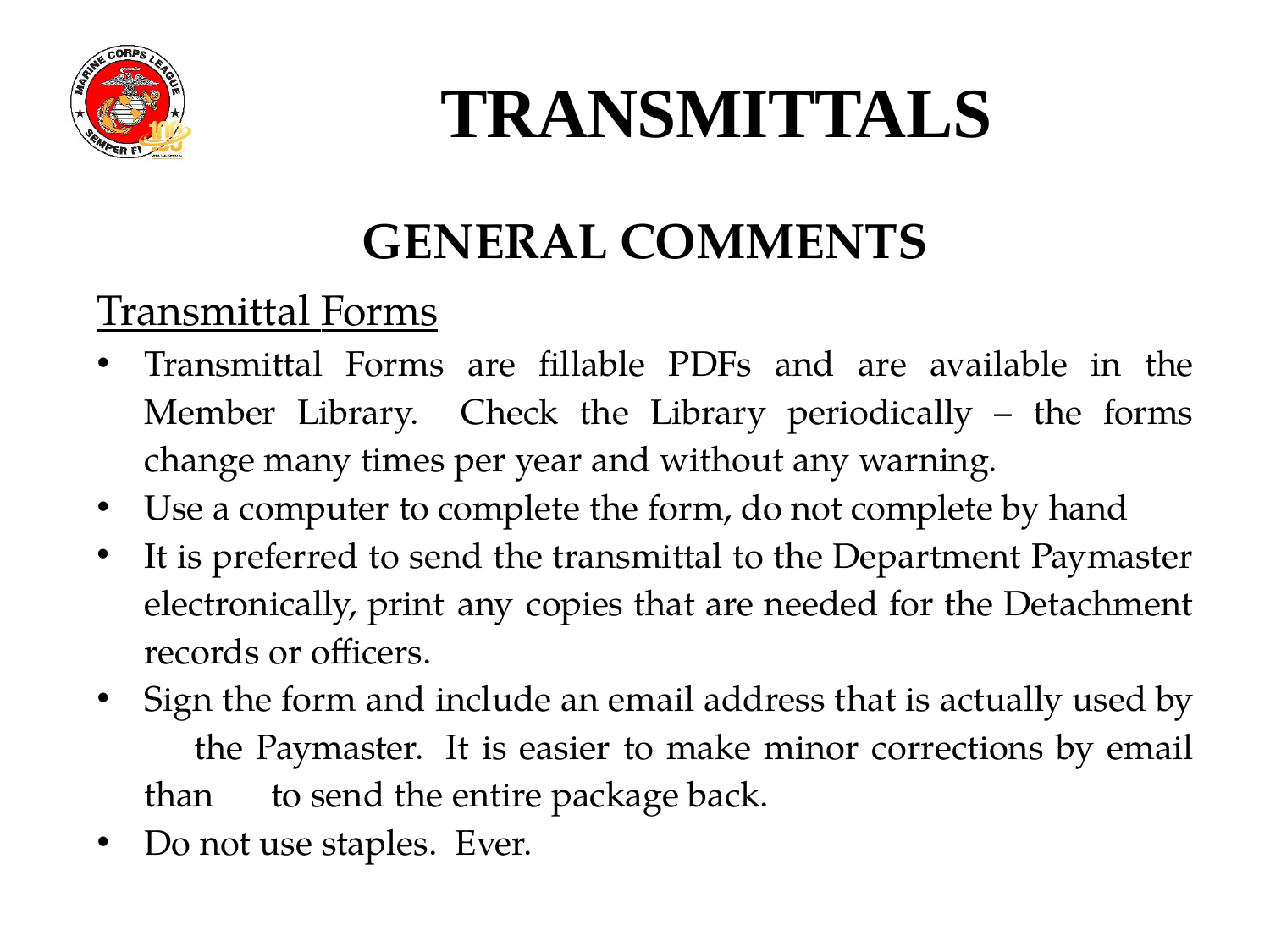

# TRANSMITTALS
GENERAL COMMENTS
Transmittal Forms
Transmittal  Forms  are  fillable  PDFs  and  are  available  in  the Member  Library.   Check  the  Library  periodically  –  the  forms change many times per year and without any warning.
Use a computer to complete the form, do not complete by hand
It is preferred to send the transmittal to the Department Paymaster electronically, print any copies that are needed for the Detachment records or officers.
Sign the form and include an email address that is actually used by 	the Paymaster. It is easier to make minor corrections by email than 	to send the entire package back.
Do not use staples. Ever.